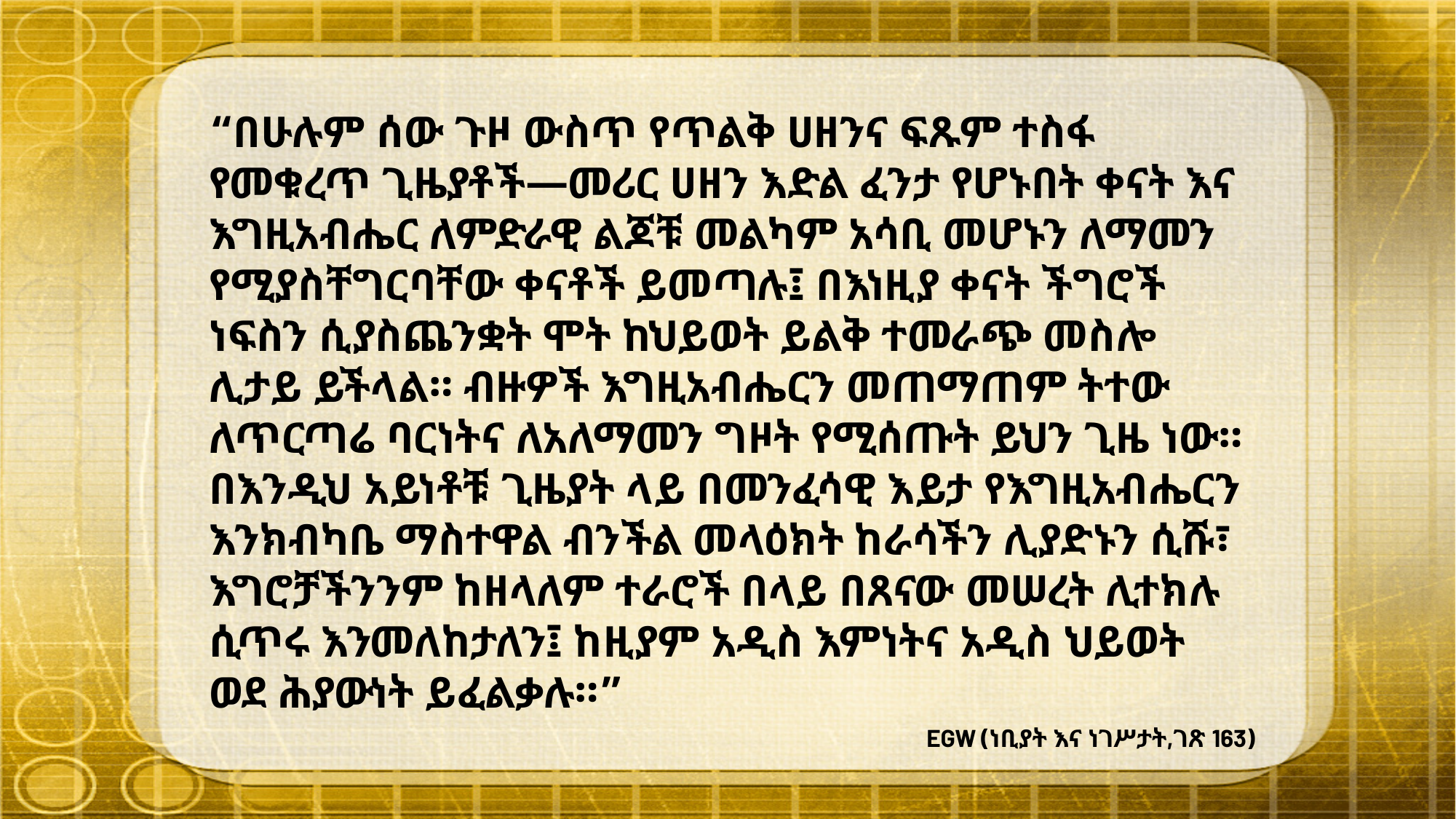

“በሁሉም ሰው ጉዞ ውስጥ የጥልቅ ሀዘንና ፍጹም ተስፋ የመቁረጥ ጊዜያቶች—መሪር ሀዘን እድል ፈንታ የሆኑበት ቀናት እና እግዚአብሔር ለምድራዊ ልጆቹ መልካም አሳቢ መሆኑን ለማመን የሚያስቸግርባቸው ቀናቶች ይመጣሉ፤ በእነዚያ ቀናት ችግሮች ነፍስን ሲያስጨንቋት ሞት ከህይወት ይልቅ ተመራጭ መስሎ ሊታይ ይችላል። ብዙዎች እግዚአብሔርን መጠማጠም ትተው ለጥርጣሬ ባርነትና ለአለማመን ግዞት የሚሰጡት ይህን ጊዜ ነው። በእንዲህ አይነቶቹ ጊዜያት ላይ በመንፈሳዊ እይታ የእግዚአብሔርን እንክብካቤ ማስተዋል ብንችል መላዕክት ከራሳችን ሊያድኑን ሲሹ፣ እግሮቻችንንም ከዘላለም ተራሮች በላይ በጸናው መሠረት ሊተክሉ ሲጥሩ እንመለከታለን፤ ከዚያም አዲስ እምነትና አዲስ ህይወት ወደ ሕያውነት ይፈልቃሉ።”
EGW (ነቢያት እና ነገሥታት,ገጽ 163)